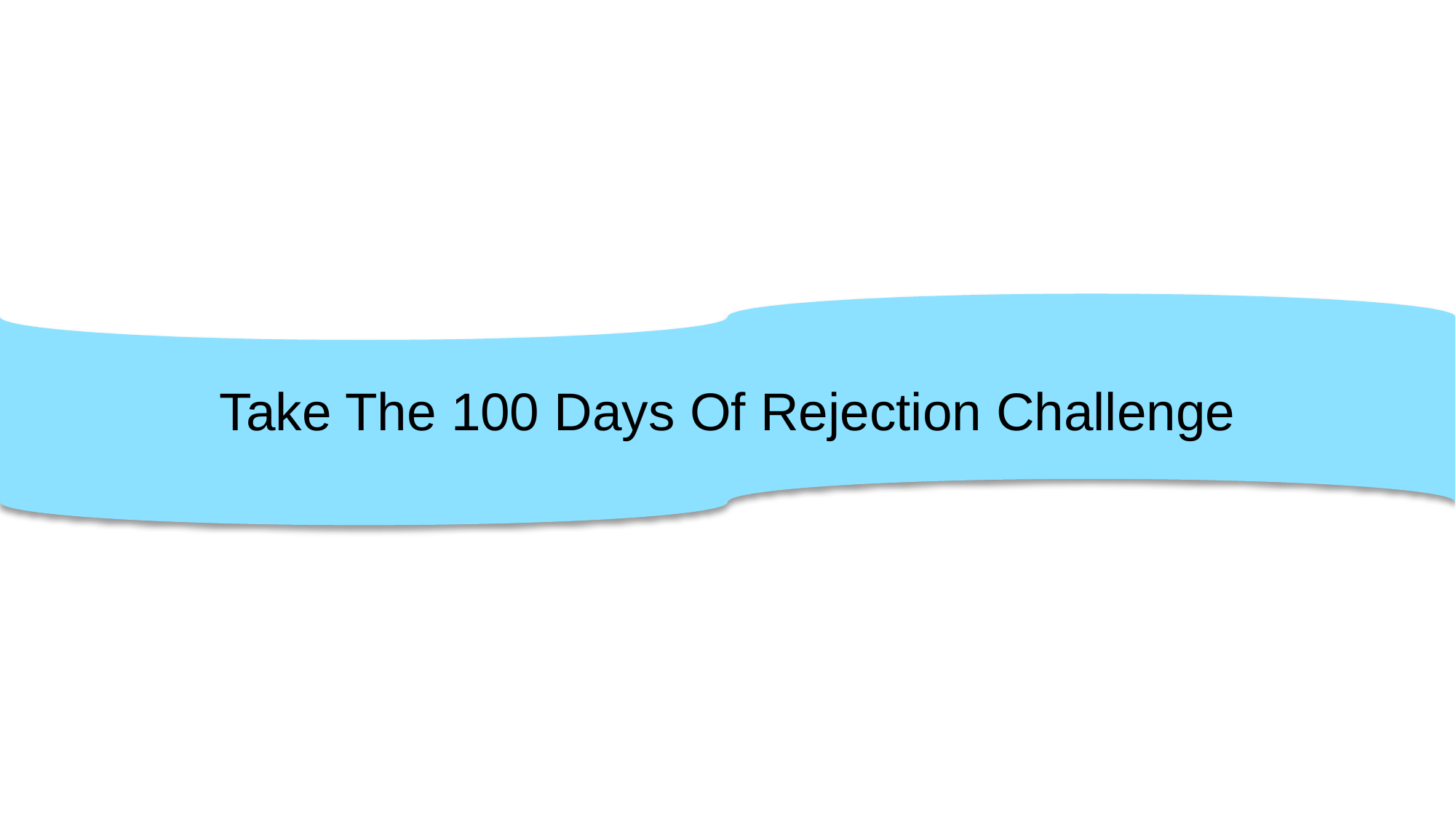

Take The 100 Days Of Rejection Challenge